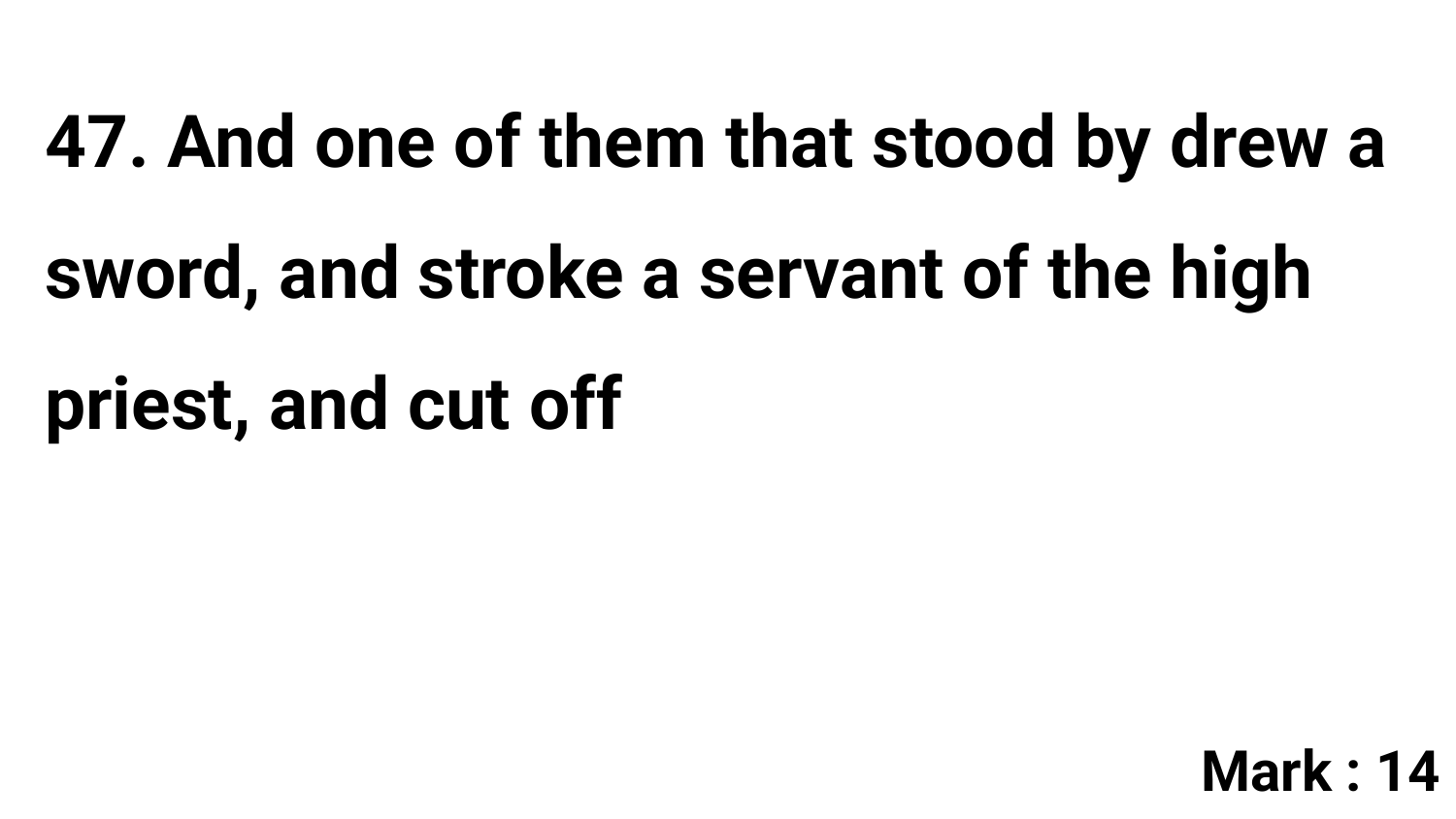

47. And one of them that stood by drew a sword, and stroke a servant of the high priest, and cut off
Mark : 14